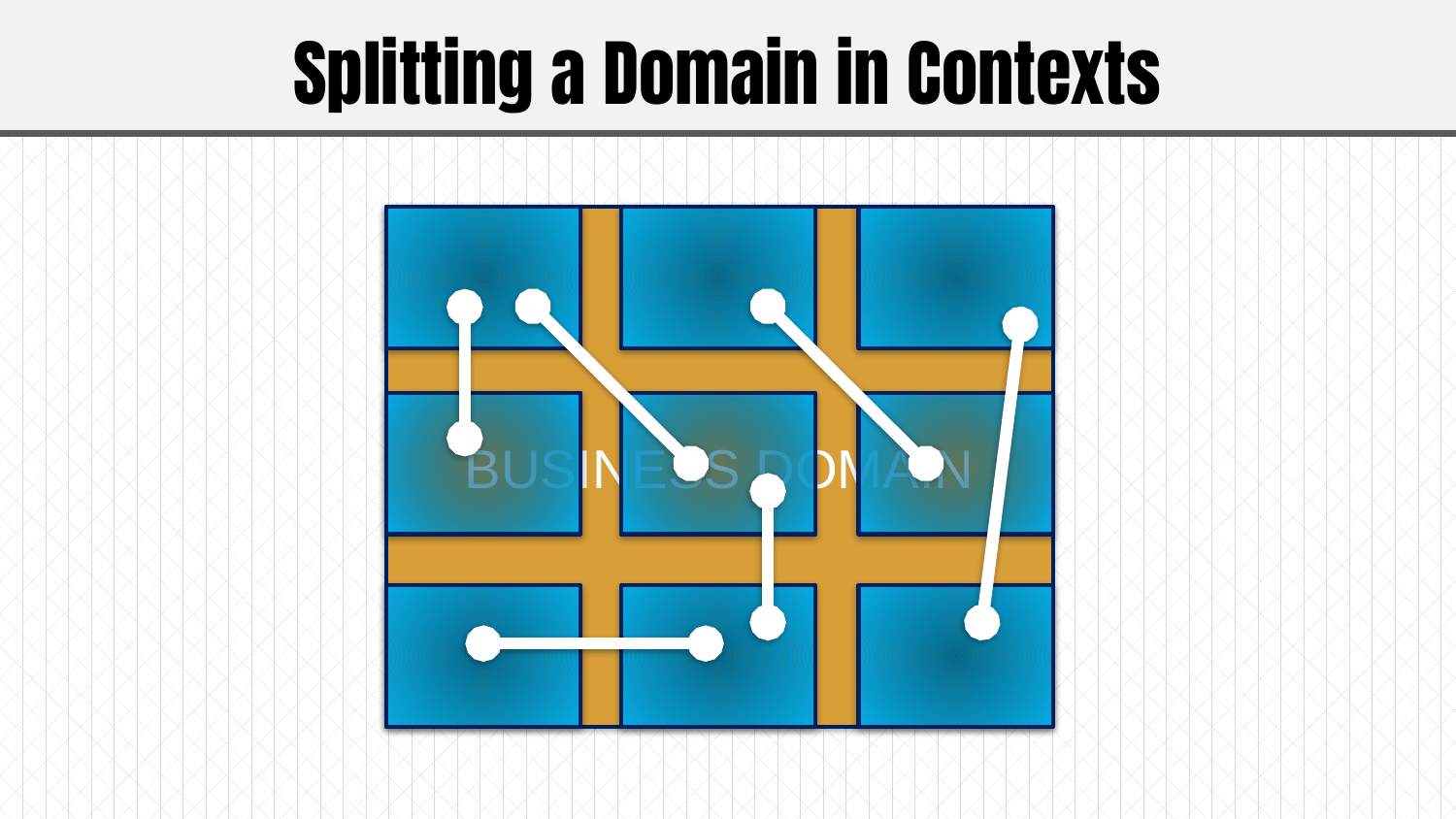

# Splitting a Domain in Contexts
BUSINESS DOMAIN